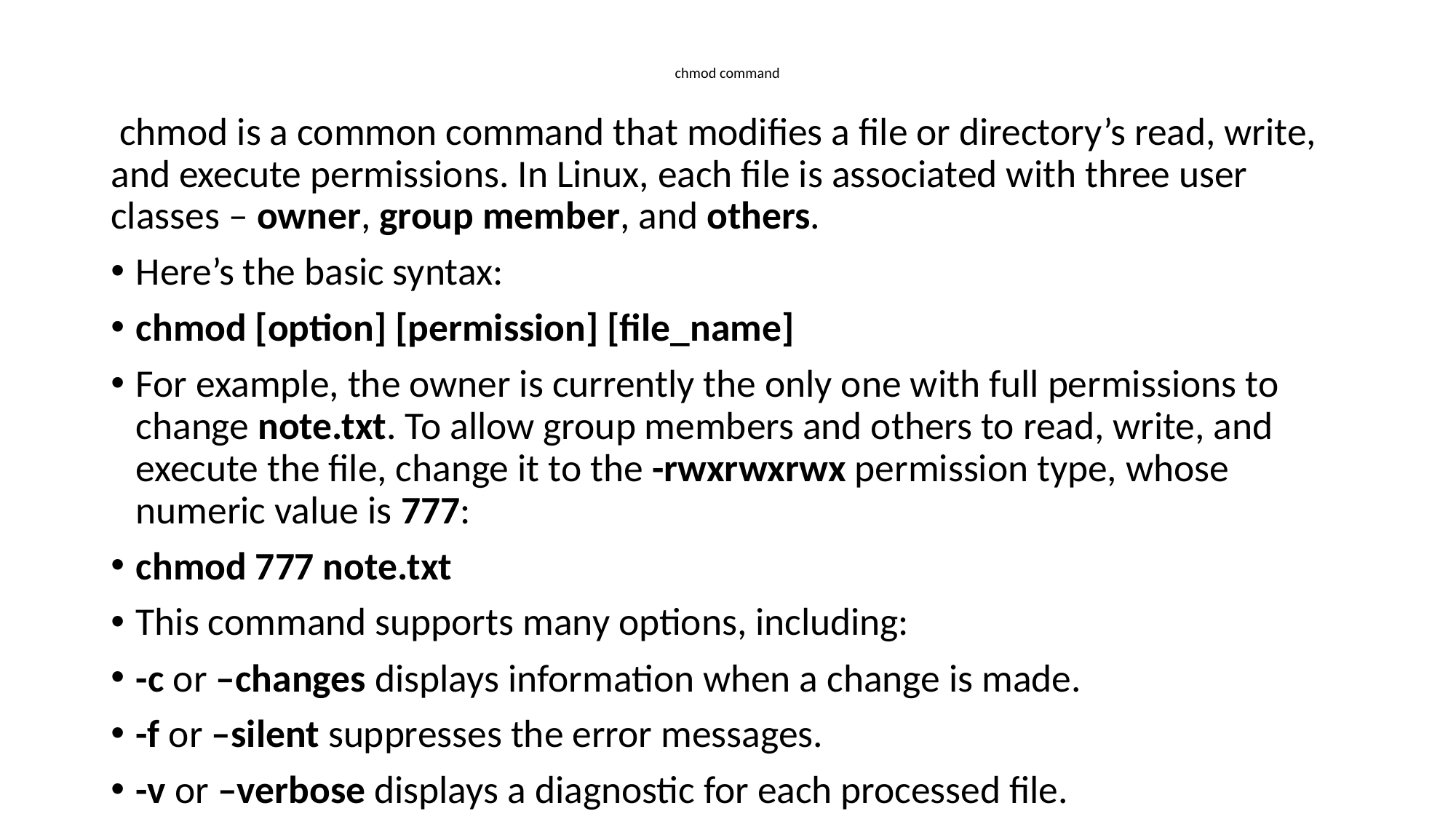

# chmod command
 chmod is a common command that modifies a file or directory’s read, write, and execute permissions. In Linux, each file is associated with three user classes – owner, group member, and others.
Here’s the basic syntax:
chmod [option] [permission] [file_name]
For example, the owner is currently the only one with full permissions to change note.txt. To allow group members and others to read, write, and execute the file, change it to the -rwxrwxrwx permission type, whose numeric value is 777:
chmod 777 note.txt
This command supports many options, including:
-c or –changes displays information when a change is made.
-f or –silent suppresses the error messages.
-v or –verbose displays a diagnostic for each processed file.